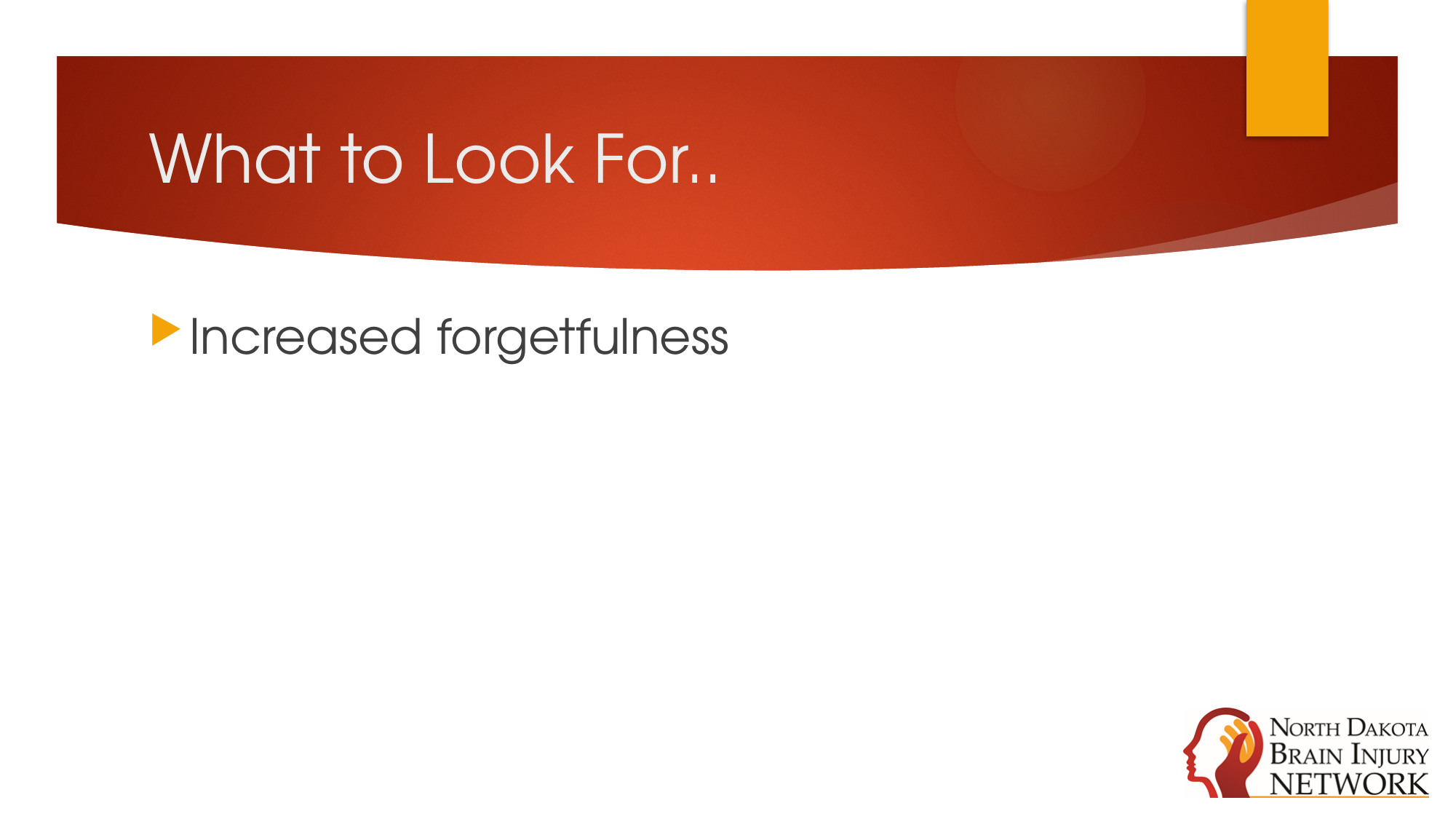

# What to Look For..
Increased forgetfulness